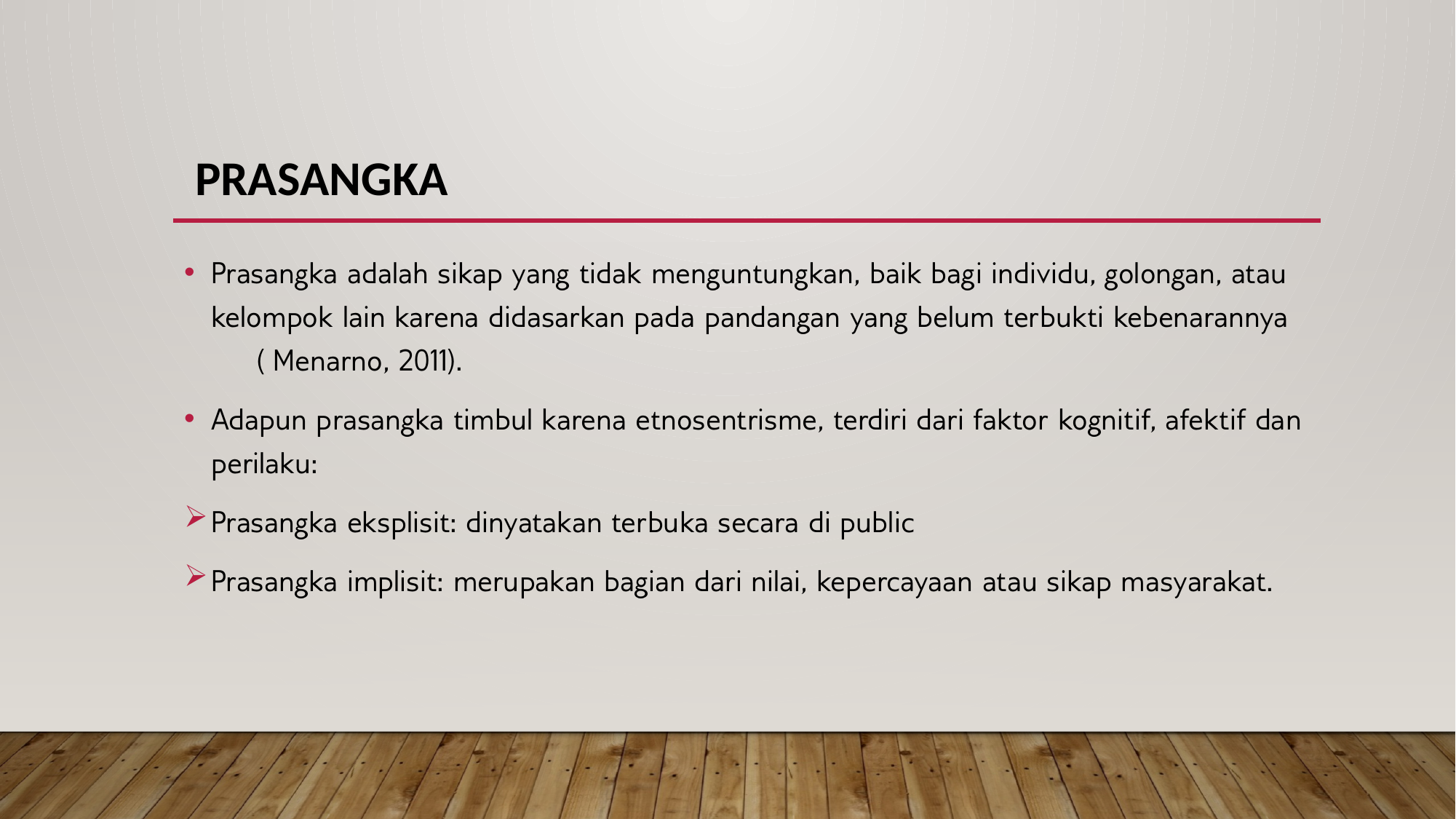

# prasangka
Prasangka adalah sikap yang tidak menguntungkan, baik bagi individu, golongan, atau kelompok lain karena didasarkan pada pandangan yang belum terbukti kebenarannya        ( Menarno, 2011).
Adapun prasangka timbul karena etnosentrisme, terdiri dari faktor kognitif, afektif dan perilaku:
Prasangka eksplisit: dinyatakan terbuka secara di public
Prasangka implisit: merupakan bagian dari nilai, kepercayaan atau sikap masyarakat.